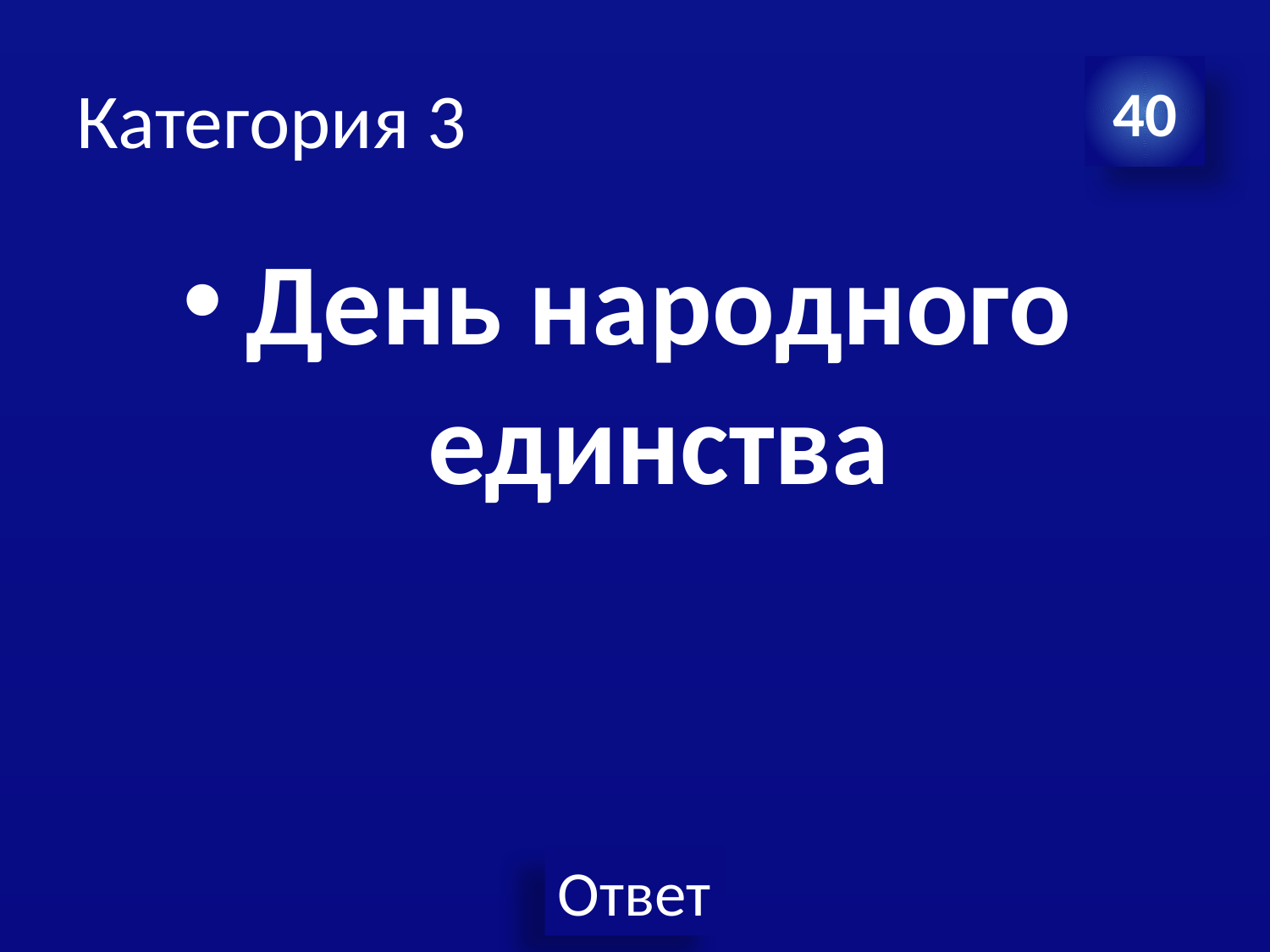

# Категория 3
40
День народного единства